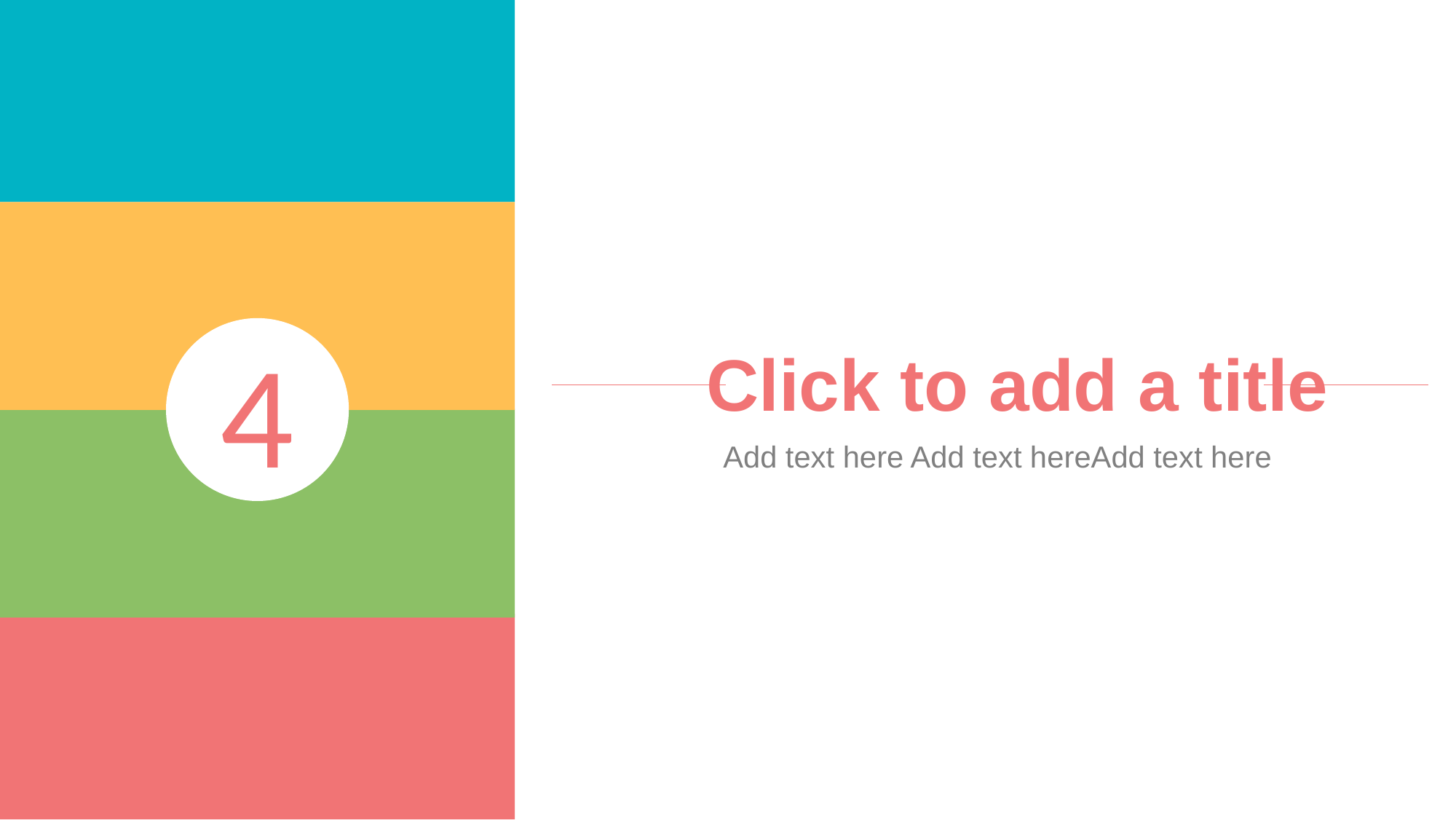

4
Click to add a title
Add text here Add text hereAdd text here